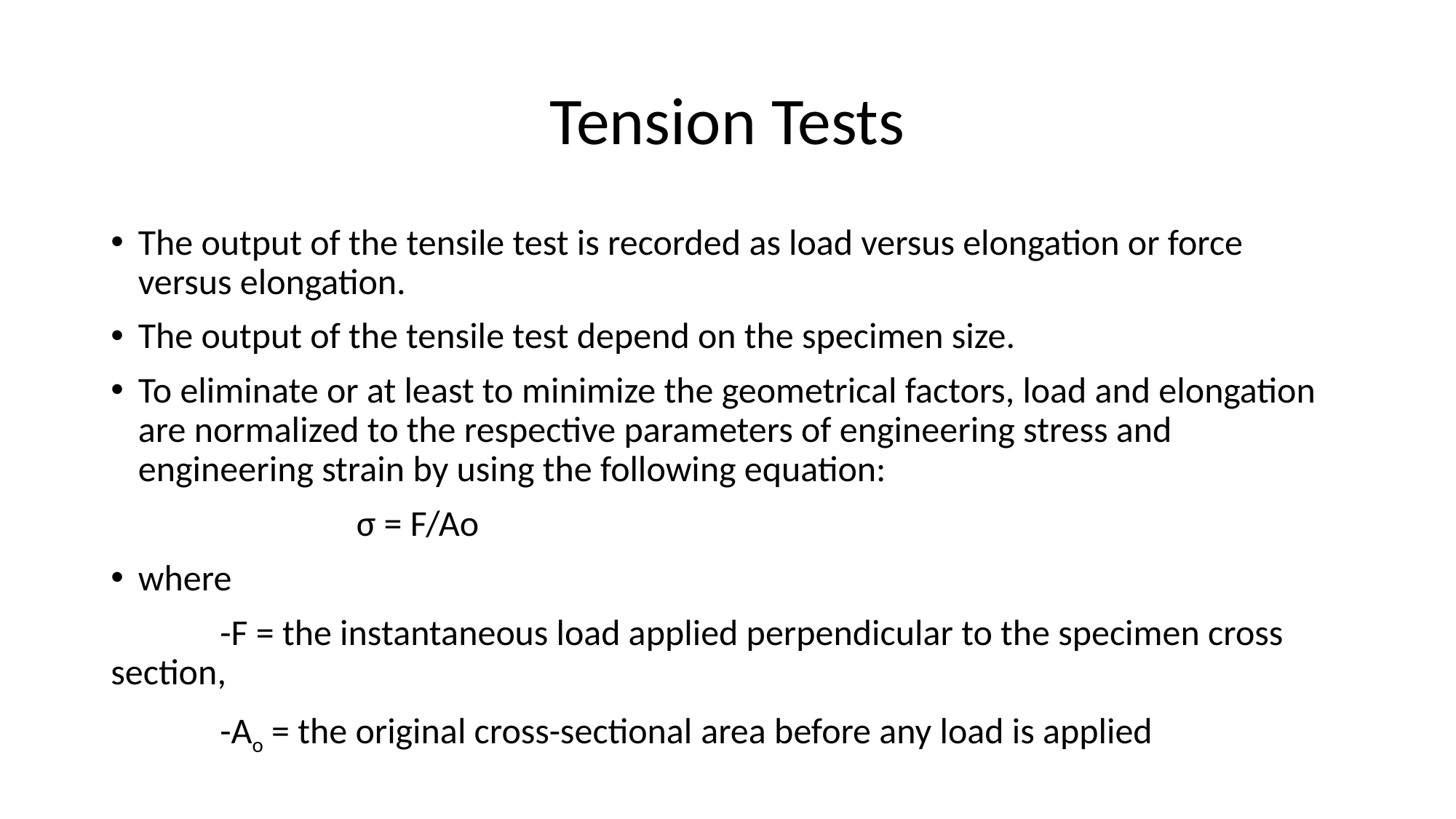

# Tension Tests
The output of the tensile test is recorded as load versus elongation or force versus elongation.
The output of the tensile test depend on the specimen size.
To eliminate or at least to minimize the geometrical factors, load and elongation are normalized to the respective parameters of engineering stress and engineering strain by using the following equation:
                              σ = F/Ao
where
	-F = the instantaneous load applied perpendicular to the specimen cross section,
	-Ao = the original cross-sectional area before any load is applied